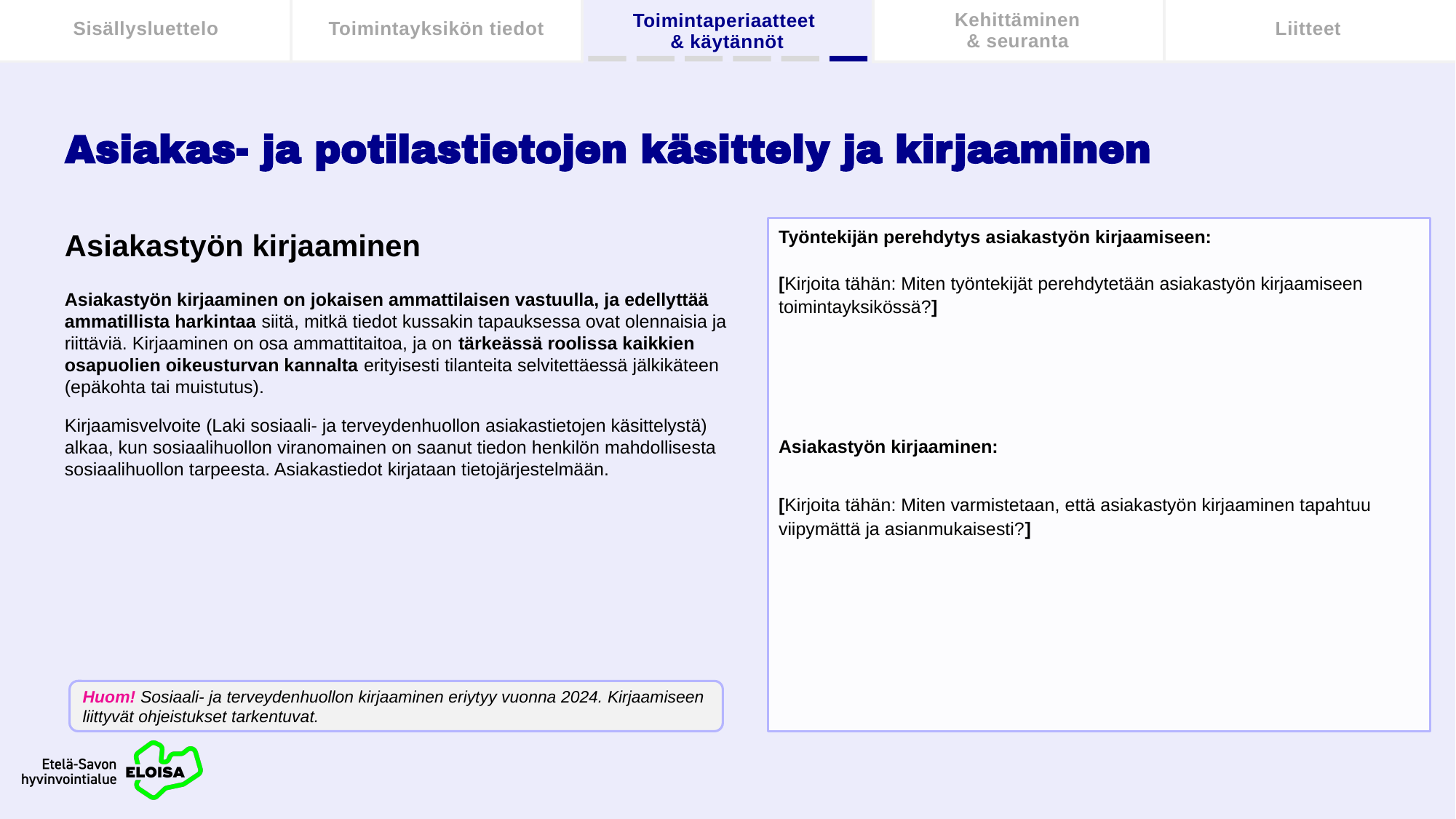

Kehittäminen
& seuranta
Sisällysluettelo
Toimintayksikön tiedot
Liitteet
Toimintaperiaatteet
& käytännöt

# Asiakas- ja potilastietojen käsittely ja kirjaaminen
Työntekijän perehdytys asiakastyön kirjaamiseen:

[Kirjoita tähän: Miten työntekijät perehdytetään asiakastyön kirjaamiseen toimintayksikössä?]

Asiakastyön kirjaaminen:

[Kirjoita tähän: Miten varmistetaan, että asiakastyön kirjaaminen tapahtuu viipymättä ja asianmukaisesti?]
Asiakastyön kirjaaminen
Asiakastyön kirjaaminen on jokaisen ammattilaisen vastuulla, ja edellyttää ammatillista harkintaa siitä, mitkä tiedot kussakin tapauksessa ovat olennaisia ja riittäviä. Kirjaaminen on osa ammattitaitoa, ja on tärkeässä roolissa kaikkien osapuolien oikeusturvan kannalta erityisesti tilanteita selvitettäessä jälkikäteen (epäkohta tai muistutus).
Kirjaamisvelvoite (Laki sosiaali- ja terveydenhuollon asiakastietojen käsittelystä) alkaa, kun sosiaalihuollon viranomainen on saanut tiedon henkilön mahdollisesta sosiaalihuollon tarpeesta. Asiakastiedot kirjataan tietojärjestelmään.
Huom! Sosiaali- ja terveydenhuollon kirjaaminen eriytyy vuonna 2024. Kirjaamiseen liittyvät ohjeistukset tarkentuvat.